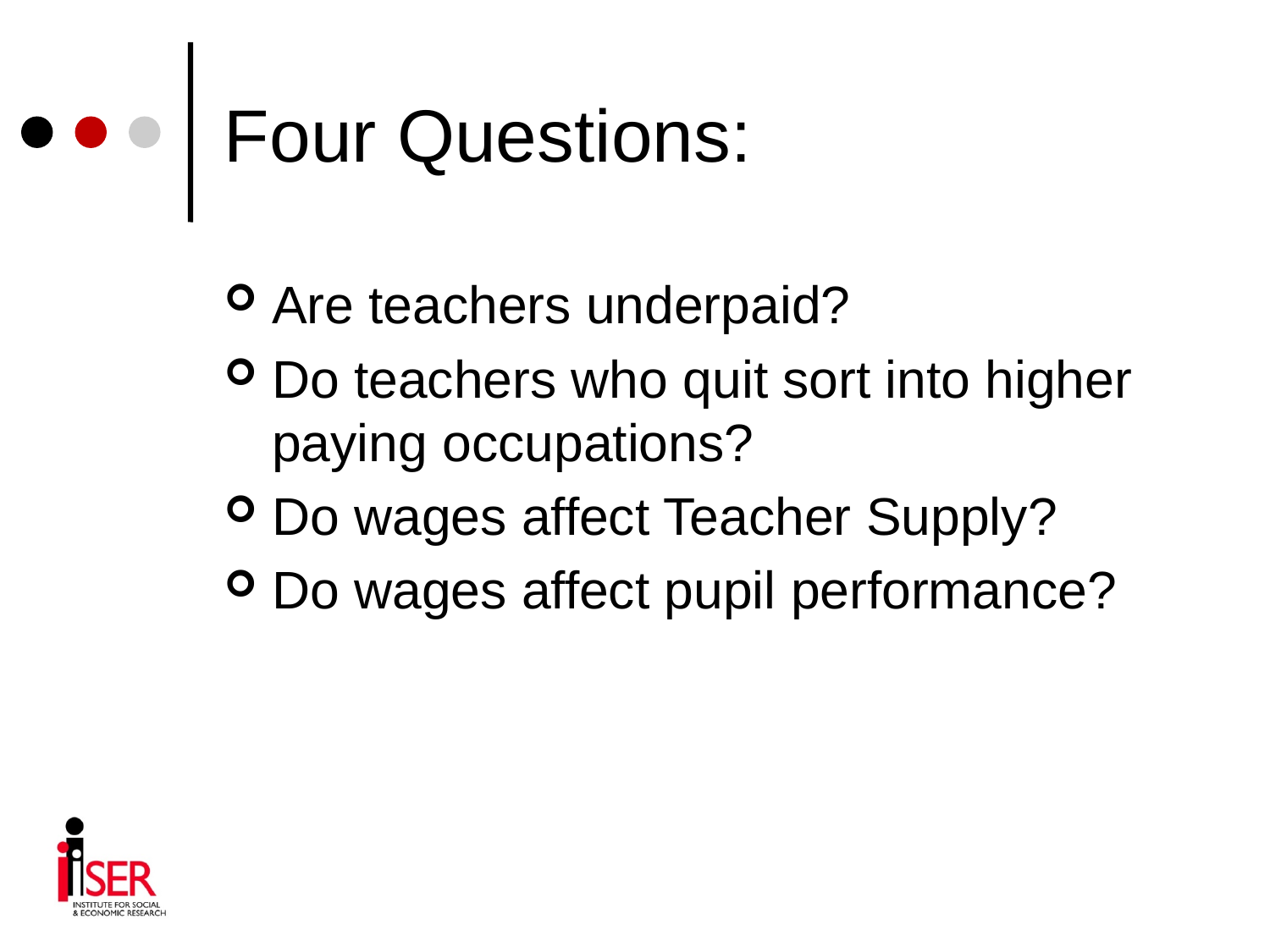

# Four Questions:
Are teachers underpaid?
Do teachers who quit sort into higher paying occupations?
Do wages affect Teacher Supply?
Do wages affect pupil performance?